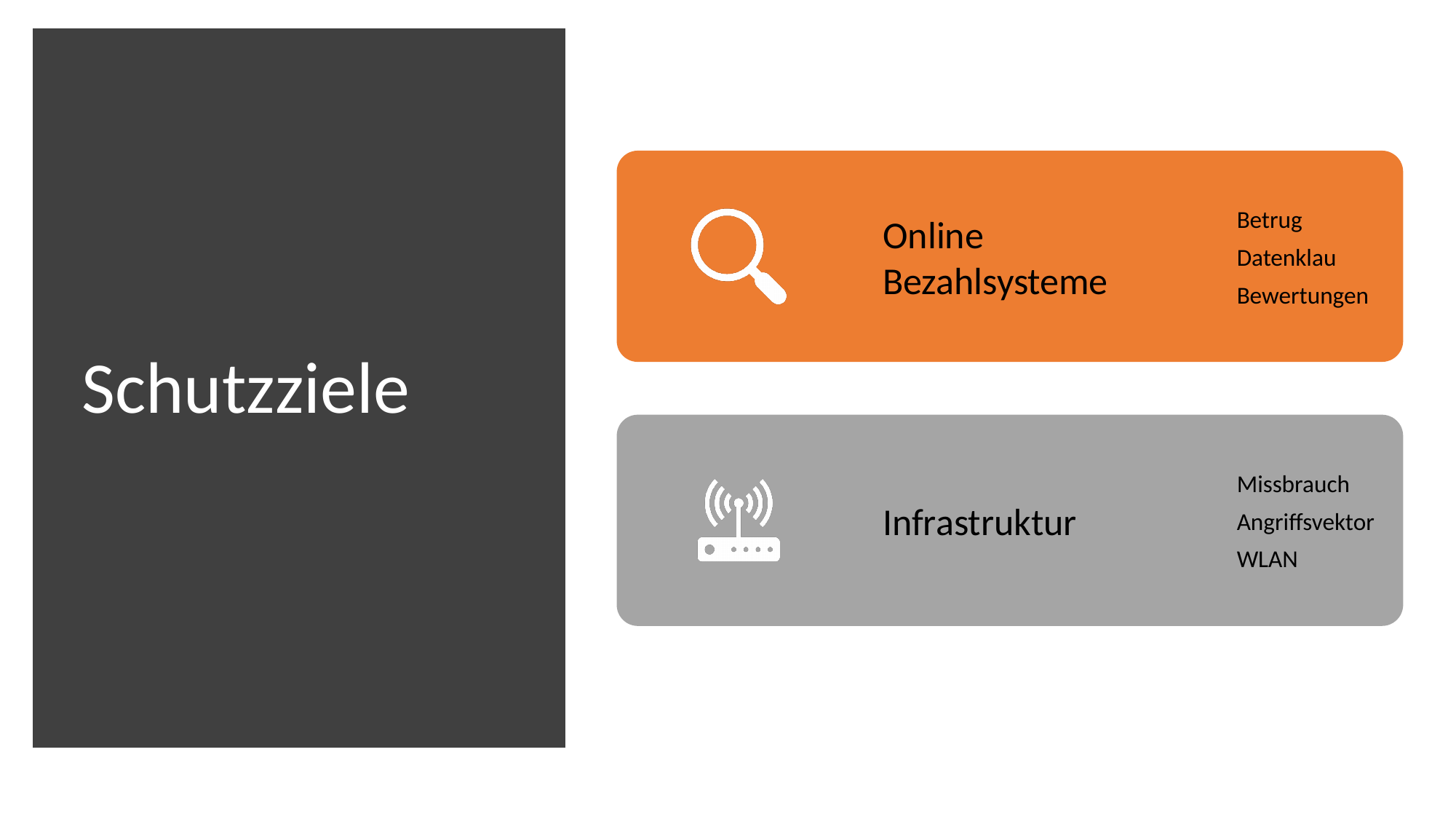

Online Bezahlsysteme
Betrug
Datenklau
Bewertungen
Infrastruktur
Missbrauch
Angriffsvektor
WLAN
# Schutzziele